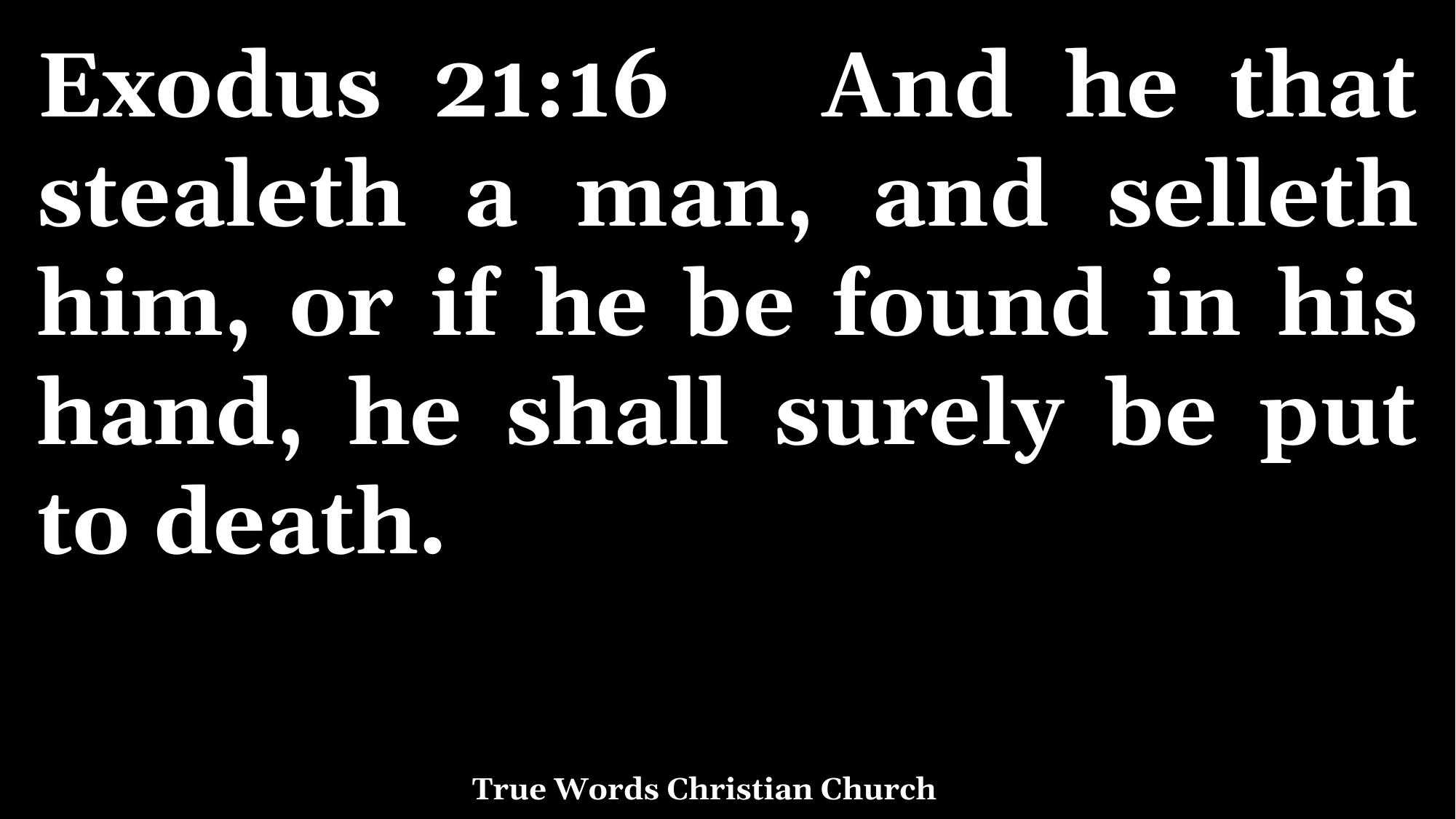

Exodus 21:16   And he that stealeth a man, and selleth him, or if he be found in his hand, he shall surely be put to death.
True Words Christian Church